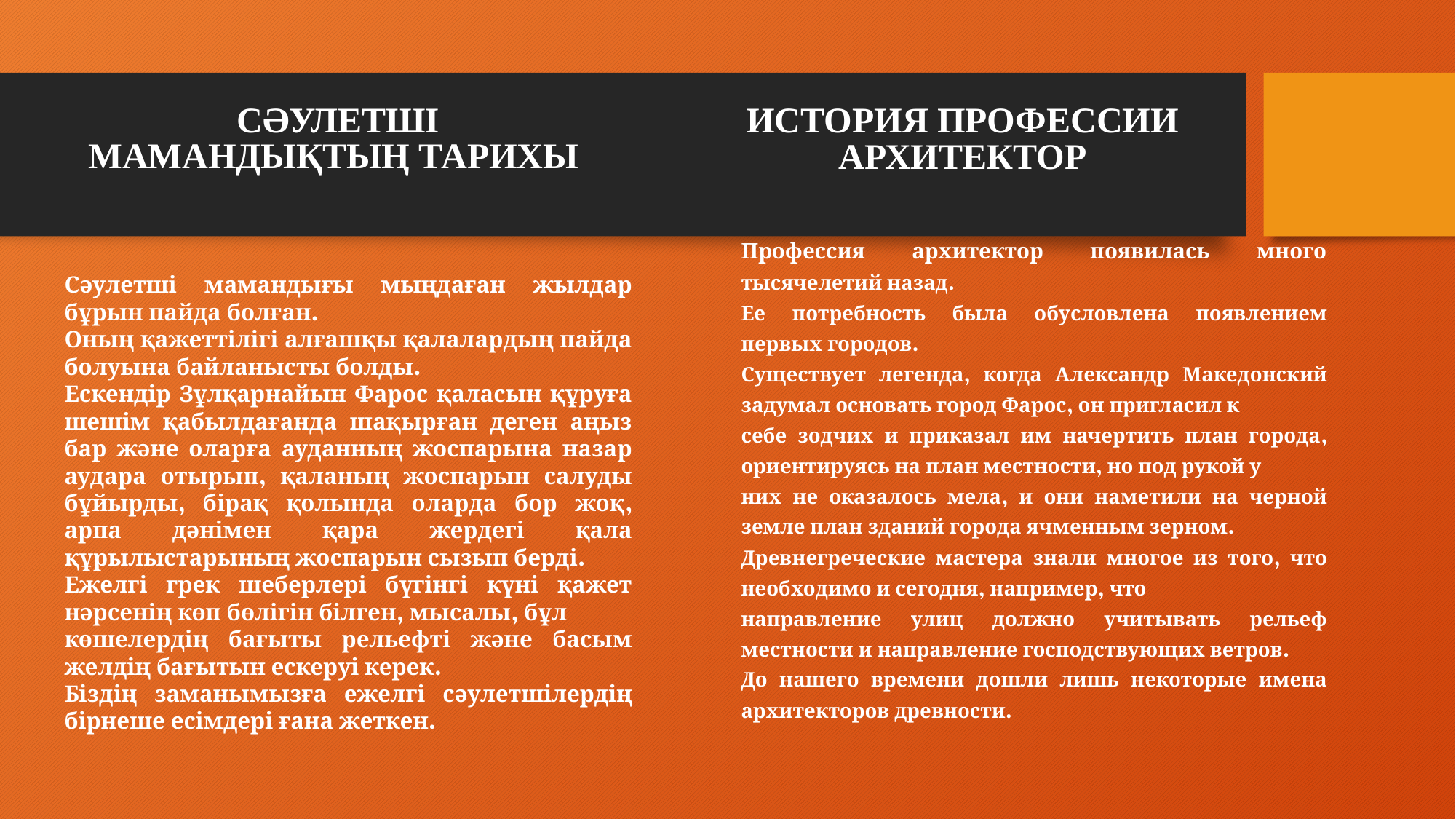

СӘУЛЕТШІ МАМАНДЫҚТЫҢ ТАРИХЫ
ИСТОРИЯ ПРОФЕССИИ АРХИТЕКТОР

Профессия архитектор появилась много тысячелетий назад.
Ее потребность была обусловлена появлением первых городов.
Существует легенда, когда Александр Македонский задумал основать город Фарос, он пригласил к
себе зодчих и приказал им начертить план города, ориентируясь на план местности, но под рукой у
них не оказалось мела, и они наметили на черной земле план зданий города ячменным зерном.
Древнегреческие мастера знали многое из того, что необходимо и сегодня, например, что
направление улиц должно учитывать рельеф местности и направление господствующих ветров.
До нашего времени дошли лишь некоторые имена архитекторов древности.

Сәулетші мамандығы мыңдаған жылдар бұрын пайда болған.
Оның қажеттілігі алғашқы қалалардың пайда болуына байланысты болды.
Ескендір Зұлқарнайын Фарос қаласын құруға шешім қабылдағанда шақырған деген аңыз бар және оларға ауданның жоспарына назар аудара отырып, қаланың жоспарын салуды бұйырды, бірақ қолында оларда бор жоқ, арпа дәнімен қара жердегі қала құрылыстарының жоспарын сызып берді.
Ежелгі грек шеберлері бүгінгі күні қажет нәрсенің көп бөлігін білген, мысалы, бұл
көшелердің бағыты рельефті және басым желдің бағытын ескеруі керек.
Біздің заманымызға ежелгі сәулетшілердің бірнеше есімдері ғана жеткен.